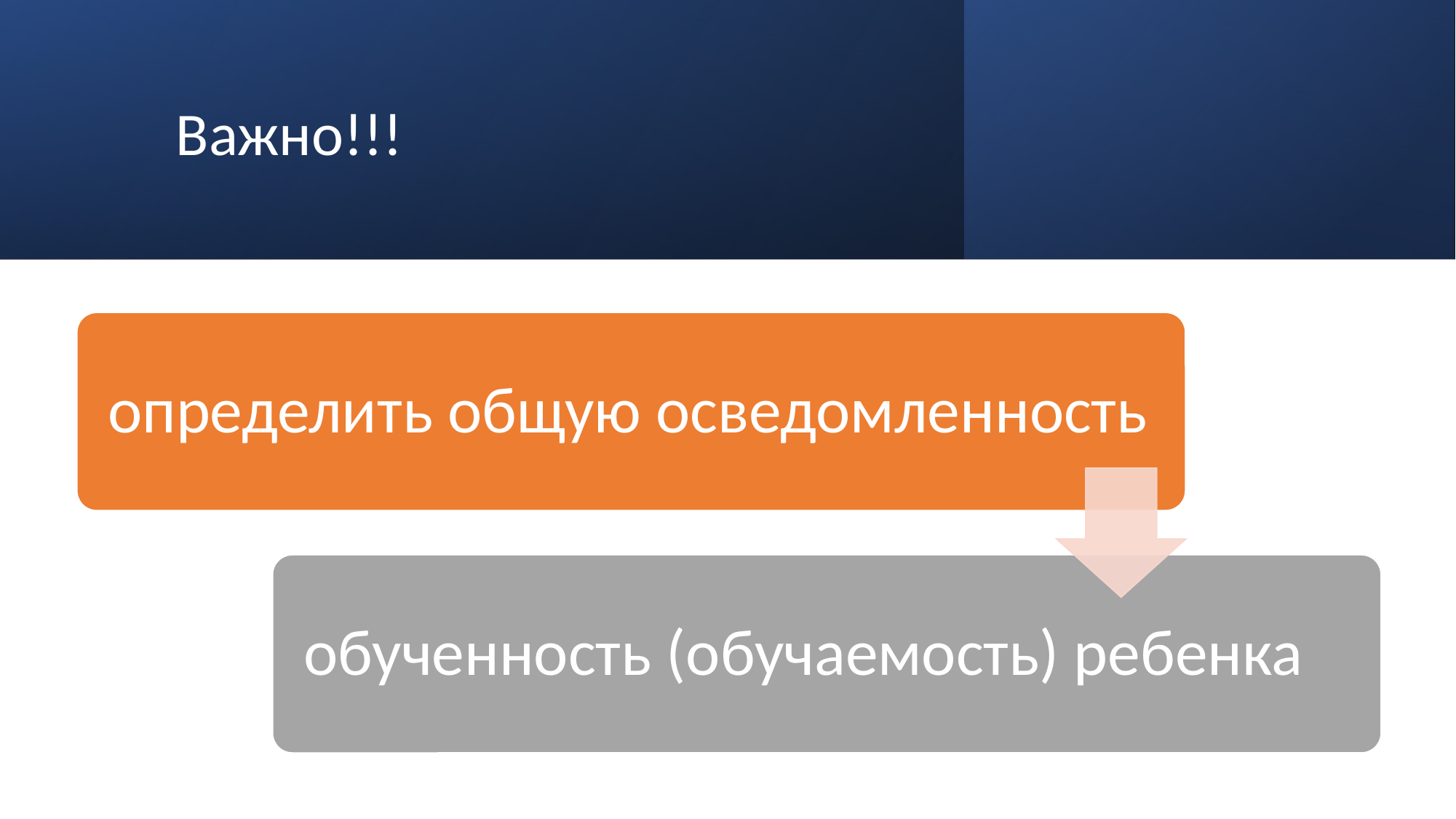

# Важно!!!
определить общую осведомленность
обученность (обучаемость) ребенка